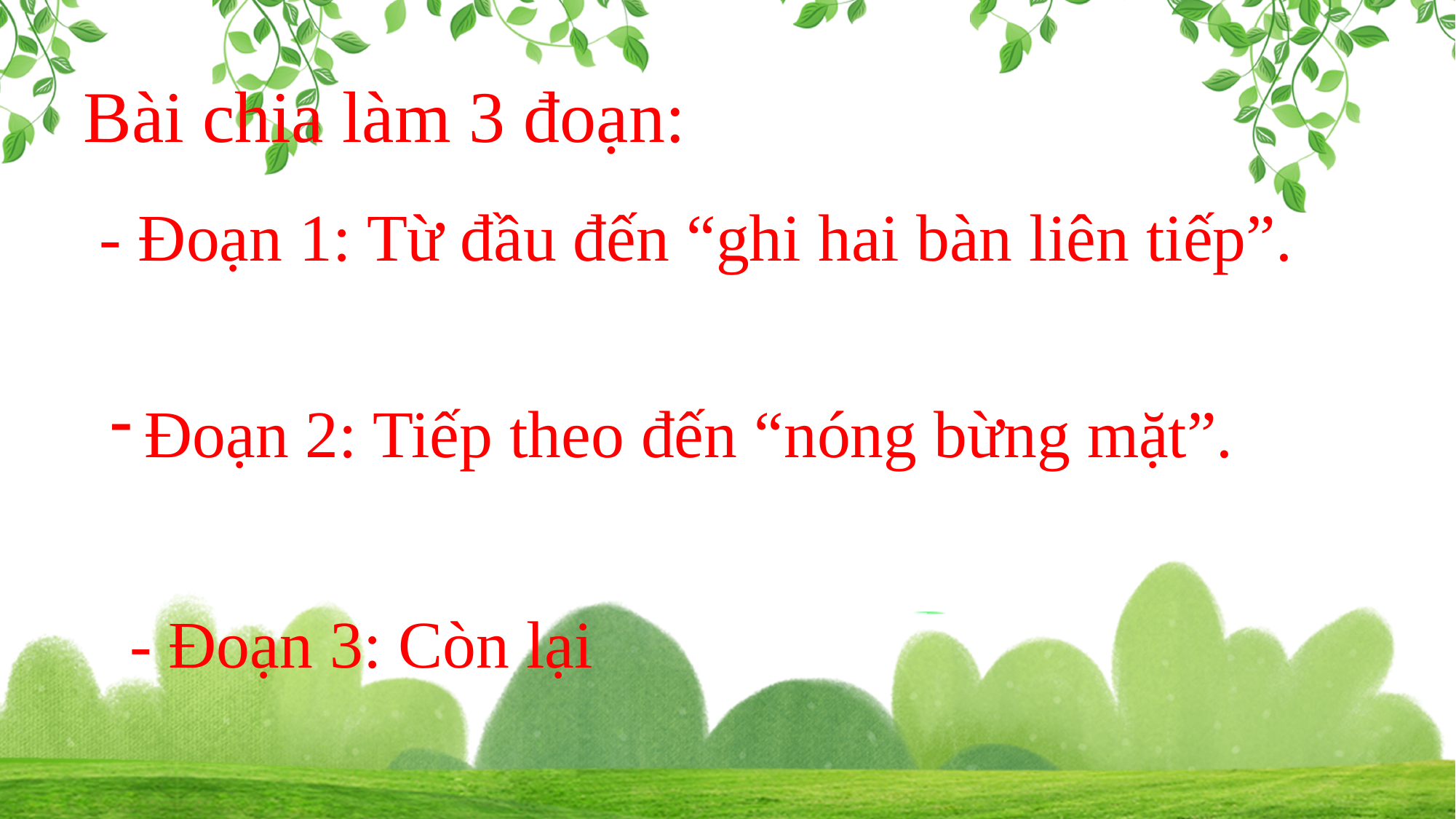

Bài chia làm 3 đoạn:
- Đoạn 1: Từ đầu đến “ghi hai bàn liên tiếp”.
Đoạn 2: Tiếp theo đến “nóng bừng mặt”.

- Đoạn 3: Còn lại